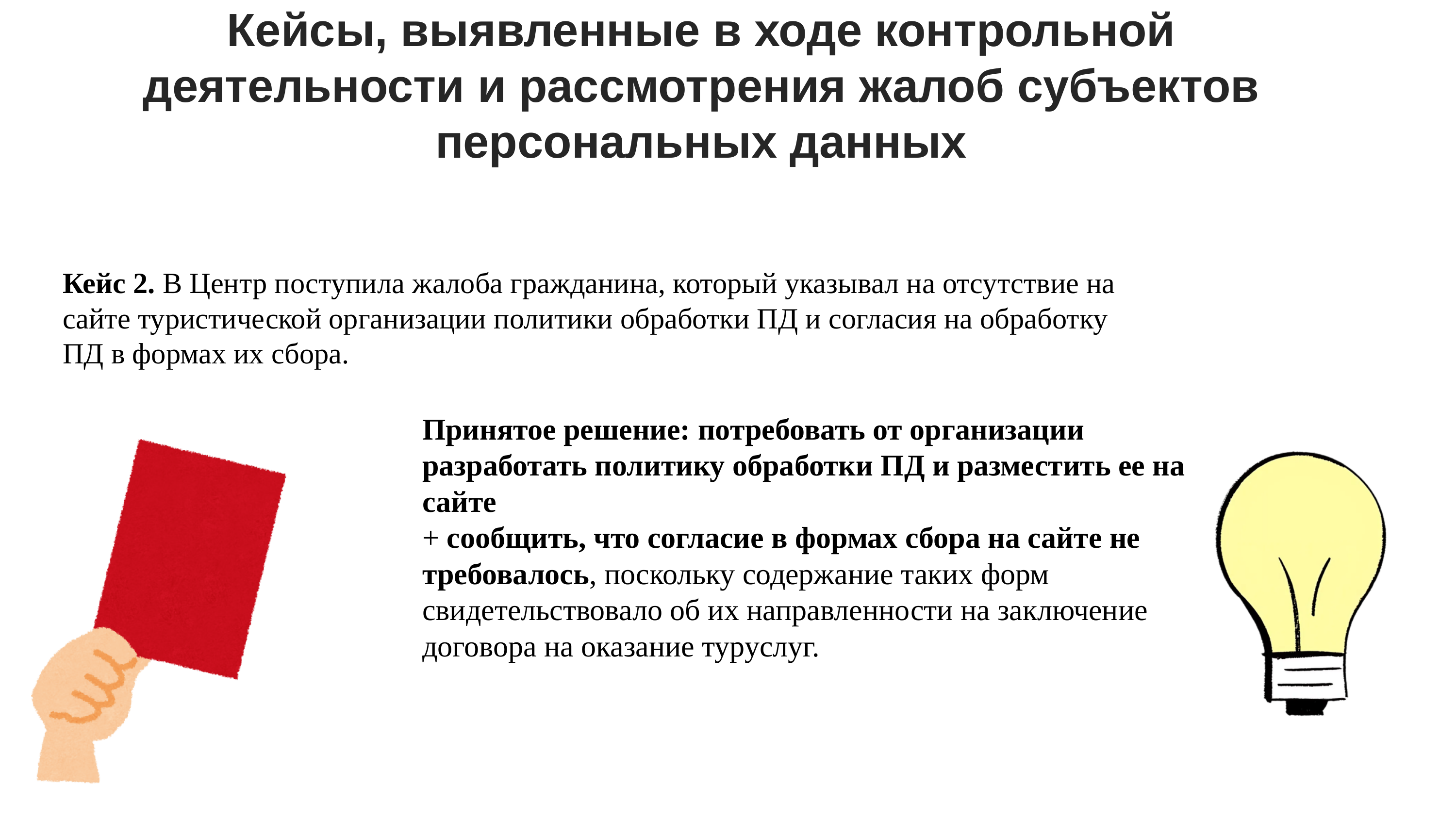

Кейсы, выявленные в ходе контрольной деятельности и рассмотрения жалоб субъектов персональных данных
Кейс 2. В Центр поступила жалоба гражданина, который указывал на отсутствие на сайте туристической организации политики обработки ПД и согласия на обработку ПД в формах их сбора.
Принятое решение: потребовать от организации разработать политику обработки ПД и разместить ее на сайте
+ сообщить, что согласие в формах сбора на сайте не требовалось, поскольку содержание таких форм свидетельствовало об их направленности на заключение договора на оказание туруслуг.